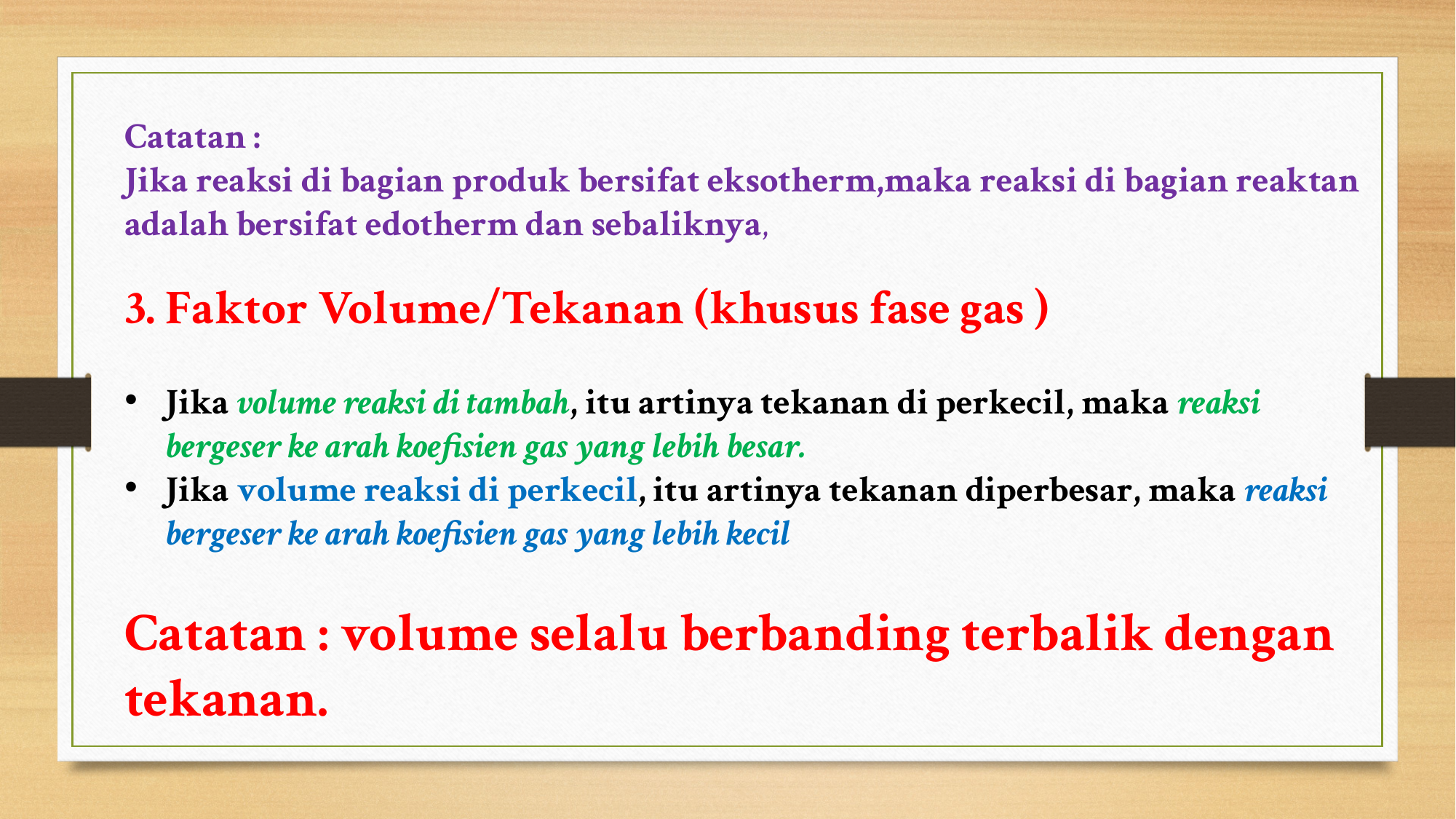

Catatan :
Jika reaksi di bagian produk bersifat eksotherm,maka reaksi di bagian reaktan adalah bersifat edotherm dan sebaliknya,

3. Faktor Volume/Tekanan (khusus fase gas )

Jika volume reaksi di tambah, itu artinya tekanan di perkecil, maka reaksi bergeser ke arah koefisien gas yang lebih besar.
Jika volume reaksi di perkecil, itu artinya tekanan diperbesar, maka reaksi bergeser ke arah koefisien gas yang lebih kecil

Catatan : volume selalu berbanding terbalik dengan tekanan.